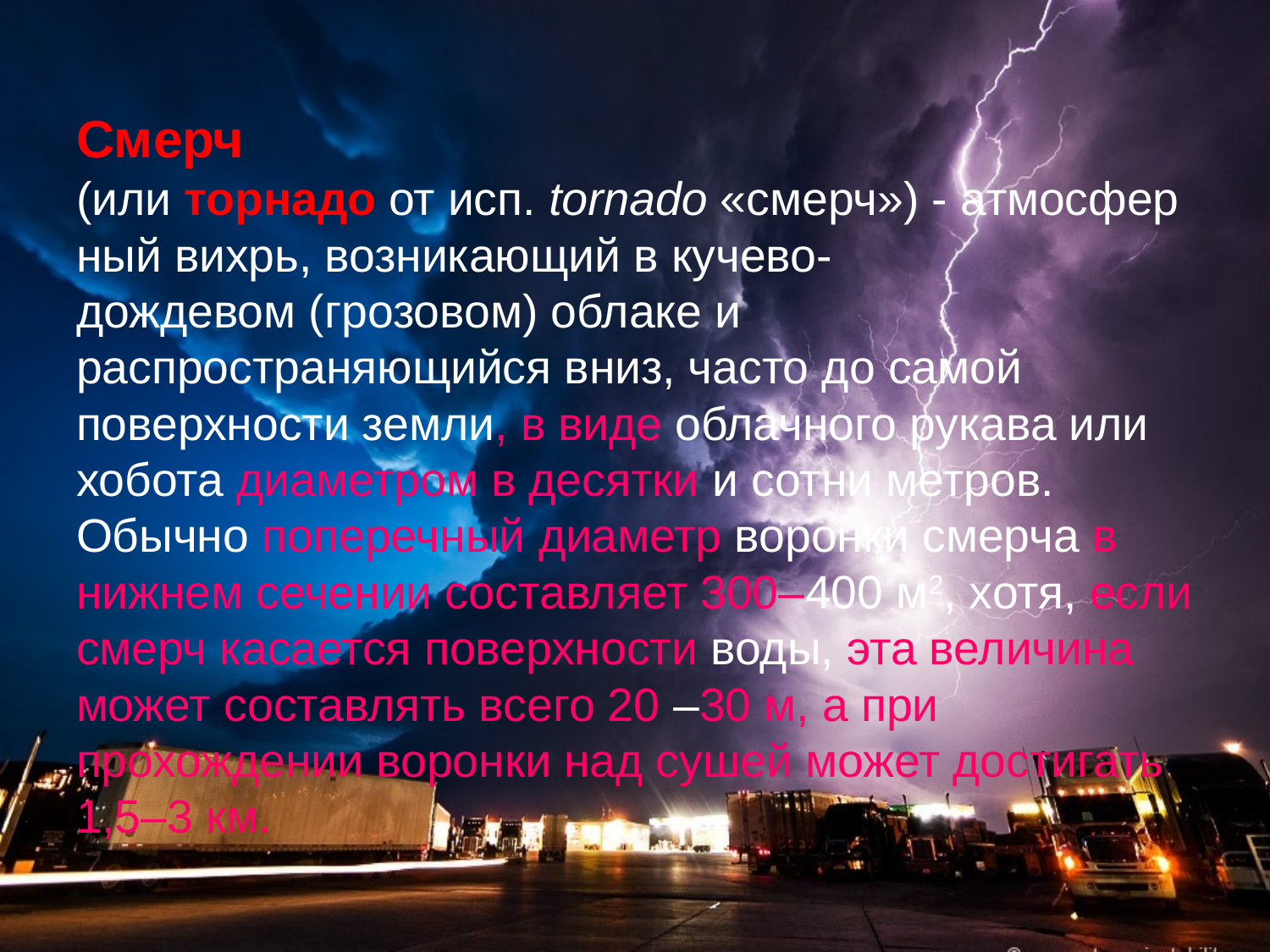

Смерч  (или торнадо от исп. tornado «смерч») - атмосферный вихрь, возникающий в кучево-дождевом (грозовом) облаке и распространяющийся вниз, часто до самой поверхности земли, в виде облачного рукава или хобота диаметром в десятки и сотни метров. Обычно поперечный диаметр воронки смерча в нижнем сечении составляет 300–400 м2, хотя, если смерч касается поверхности воды, эта величина может составлять всего 20 –30 м, а при прохождении воронки над сушей может достигать 1,5–3 км.